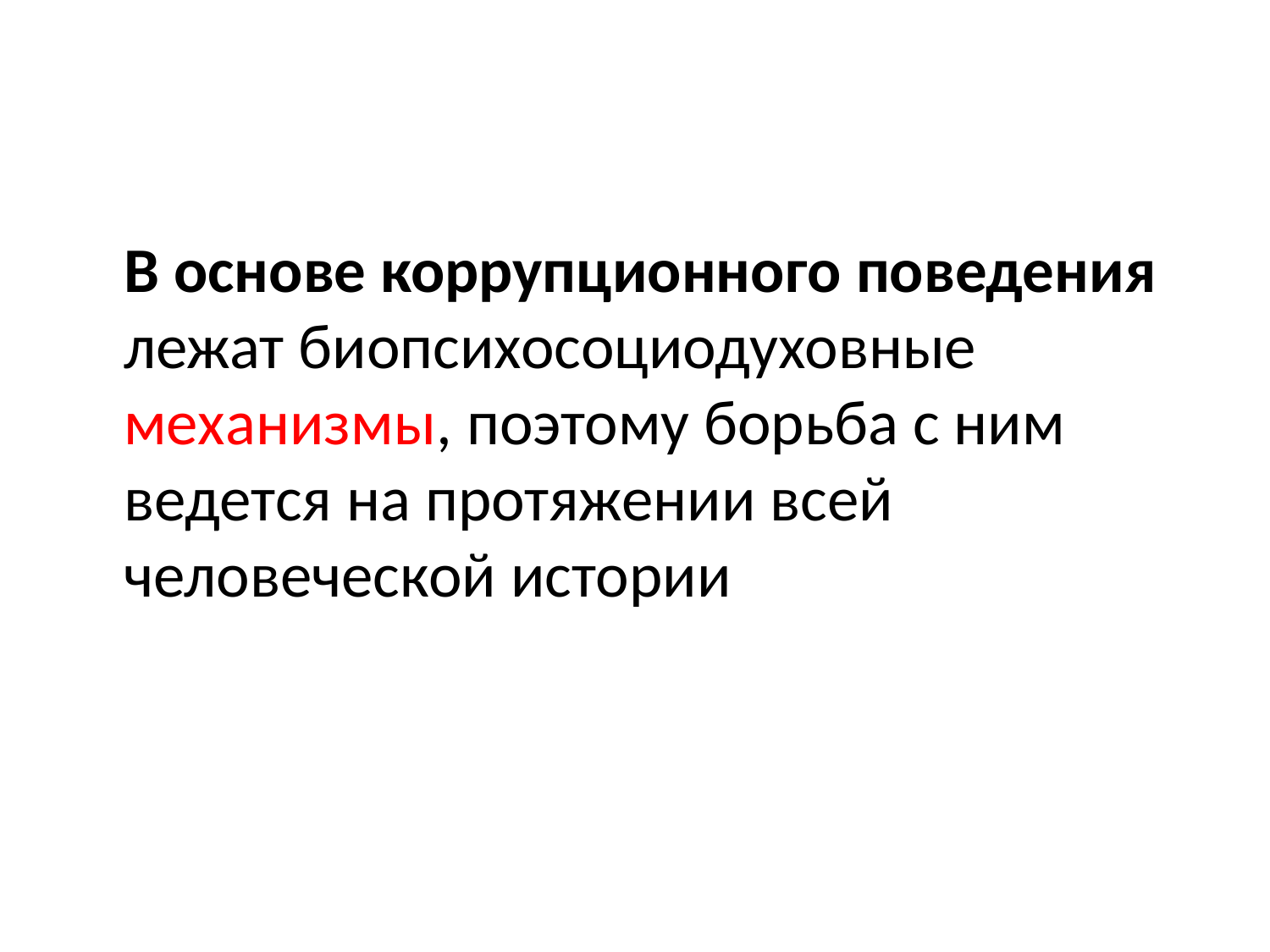

В основе коррупционного поведения лежат биопсихосоциодуховные механизмы, поэтому борьба с ним ведется на протяжении всей человеческой истории